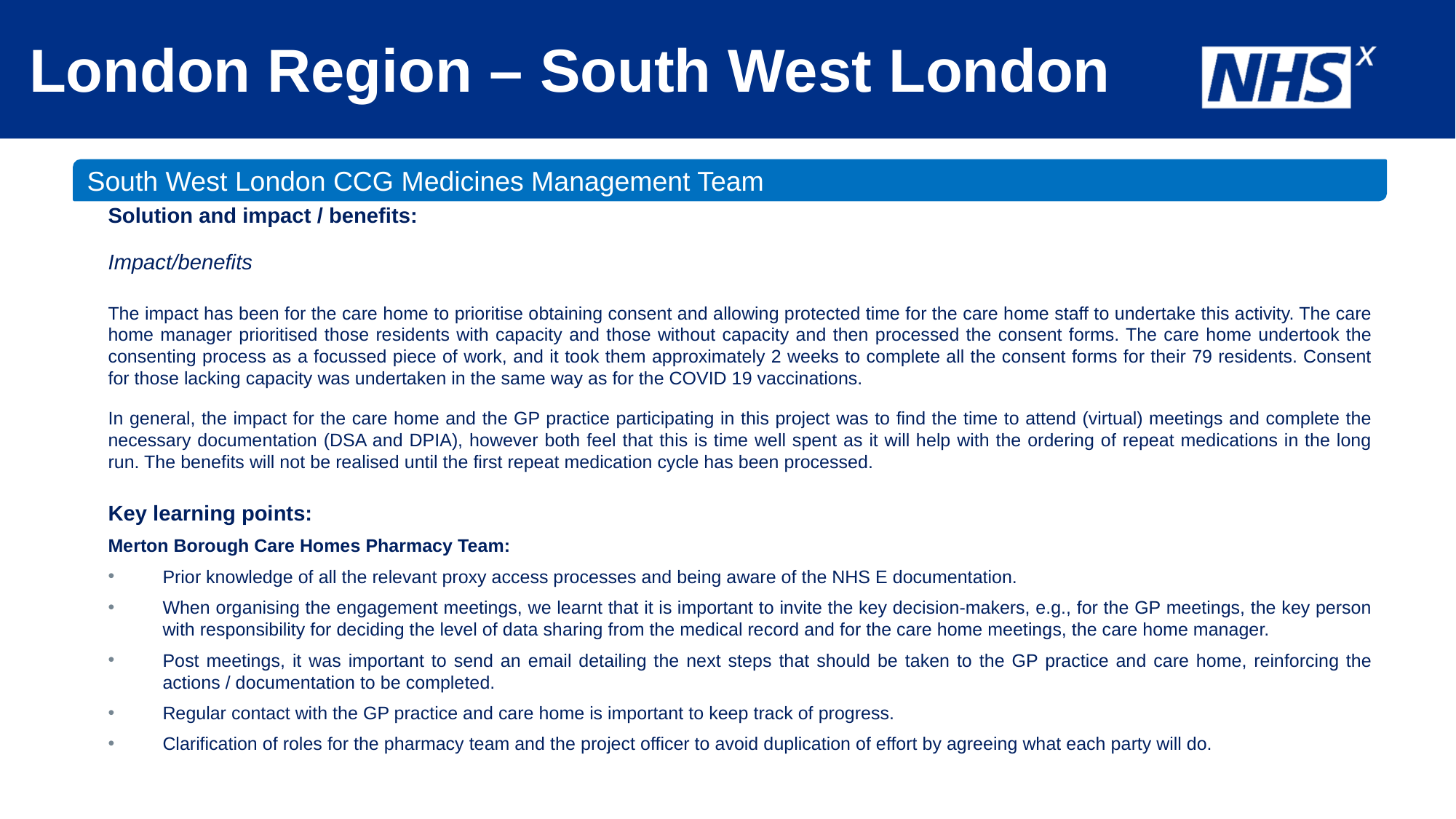

# London Region – South West London
South West London CCG Medicines Management Team
Solution and impact / benefits:
Impact/benefits
The impact has been for the care home to prioritise obtaining consent and allowing protected time for the care home staff to undertake this activity. The care home manager prioritised those residents with capacity and those without capacity and then processed the consent forms. The care home undertook the consenting process as a focussed piece of work, and it took them approximately 2 weeks to complete all the consent forms for their 79 residents. Consent for those lacking capacity was undertaken in the same way as for the COVID 19 vaccinations.
In general, the impact for the care home and the GP practice participating in this project was to find the time to attend (virtual) meetings and complete the necessary documentation (DSA and DPIA), however both feel that this is time well spent as it will help with the ordering of repeat medications in the long run. The benefits will not be realised until the first repeat medication cycle has been processed.
Key learning points:
Merton Borough Care Homes Pharmacy Team:
Prior knowledge of all the relevant proxy access processes and being aware of the NHS E documentation.
When organising the engagement meetings, we learnt that it is important to invite the key decision-makers, e.g., for the GP meetings, the key person with responsibility for deciding the level of data sharing from the medical record and for the care home meetings, the care home manager.
Post meetings, it was important to send an email detailing the next steps that should be taken to the GP practice and care home, reinforcing the actions / documentation to be completed.
Regular contact with the GP practice and care home is important to keep track of progress.
Clarification of roles for the pharmacy team and the project officer to avoid duplication of effort by agreeing what each party will do.